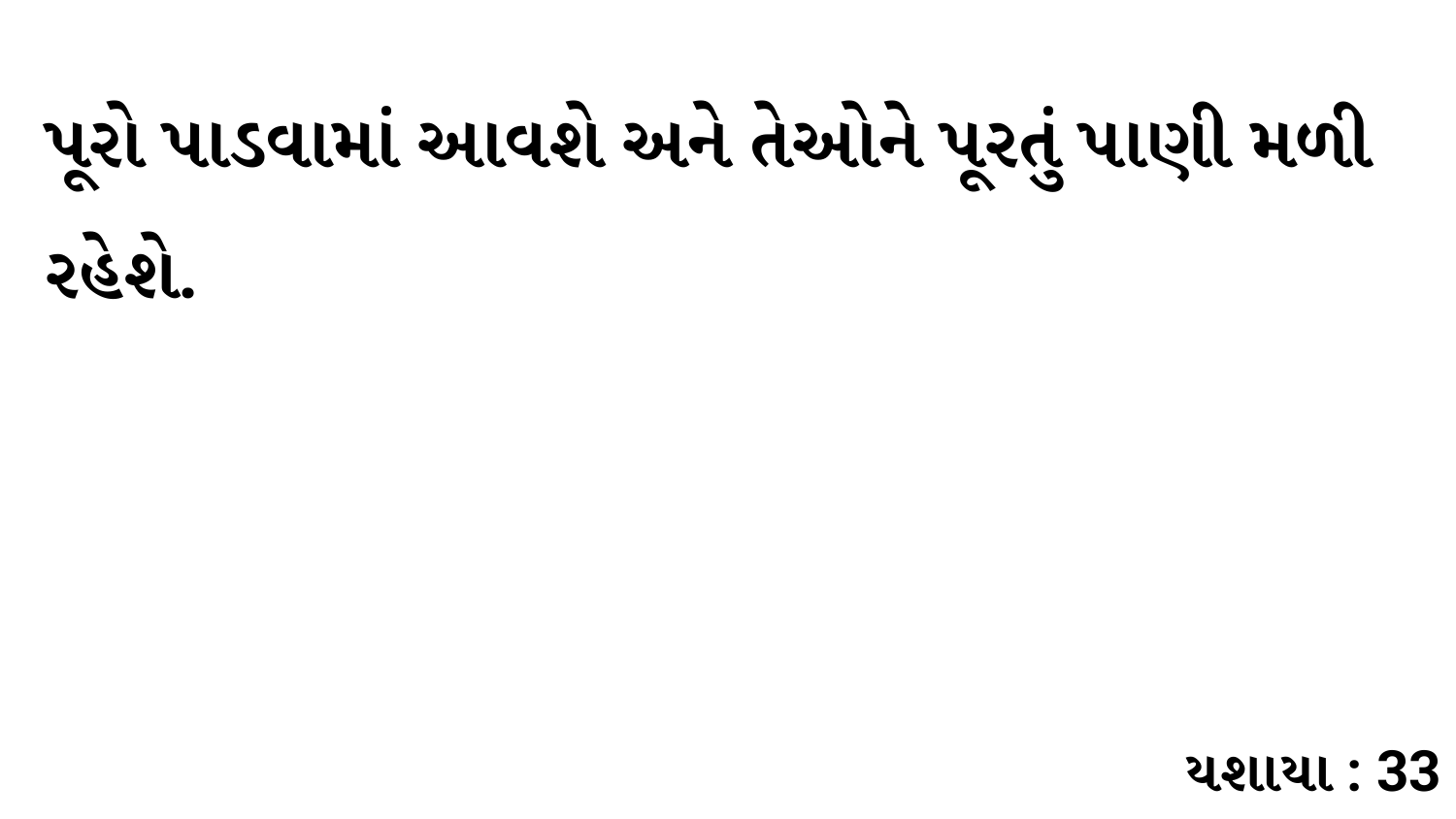

પૂરો પાડવામાં આવશે અને તેઓને પૂરતું પાણી મળી રહેશે.
યશાયા : 33